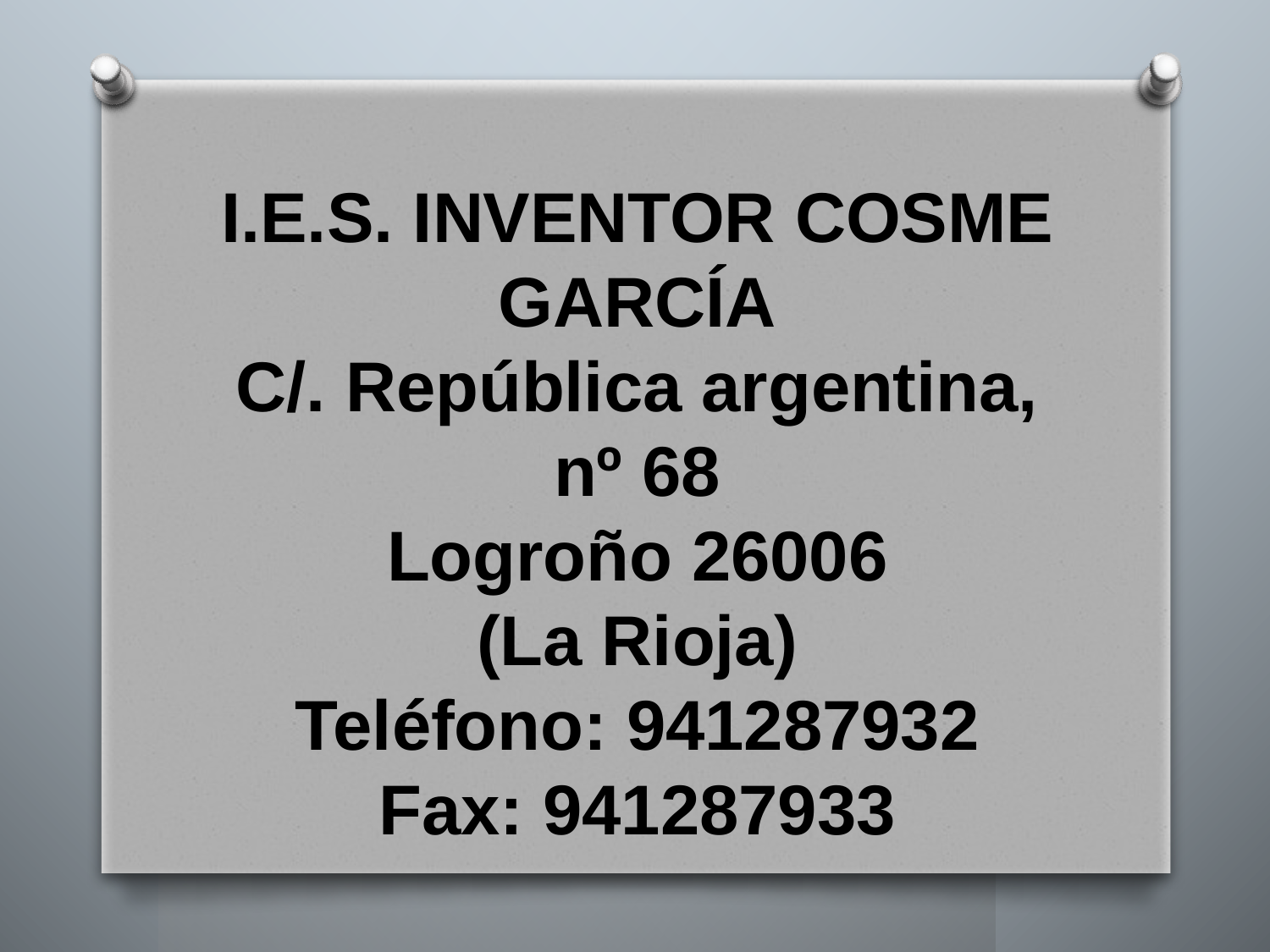

I.E.S. INVENTOR COSME GARCÍA
C/. República argentina, nº 68
Logroño 26006
(La Rioja)
Teléfono: 941287932
Fax: 941287933